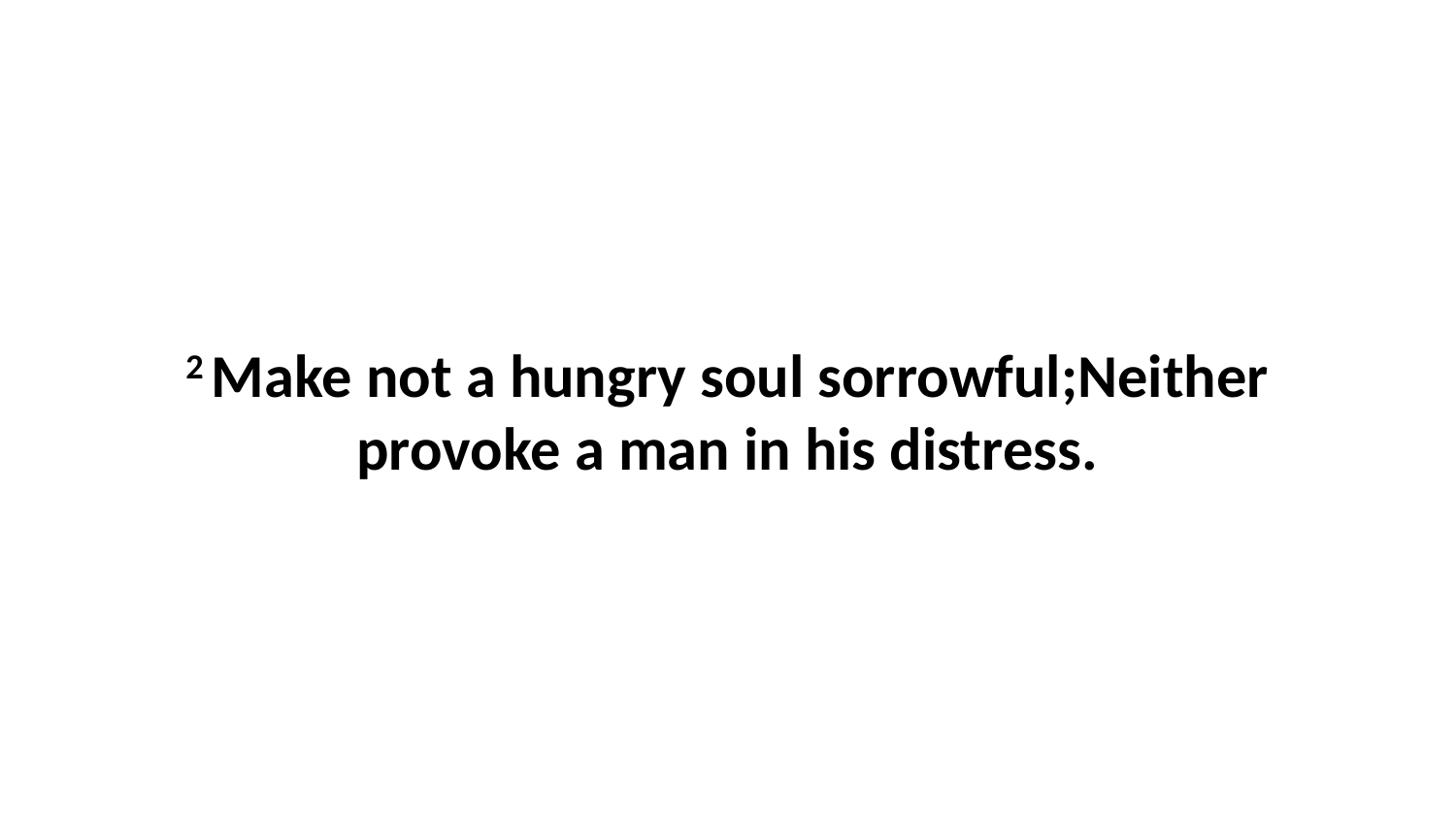

2 Make not a hungry soul sorrowful;Neither provoke a man in his distress.